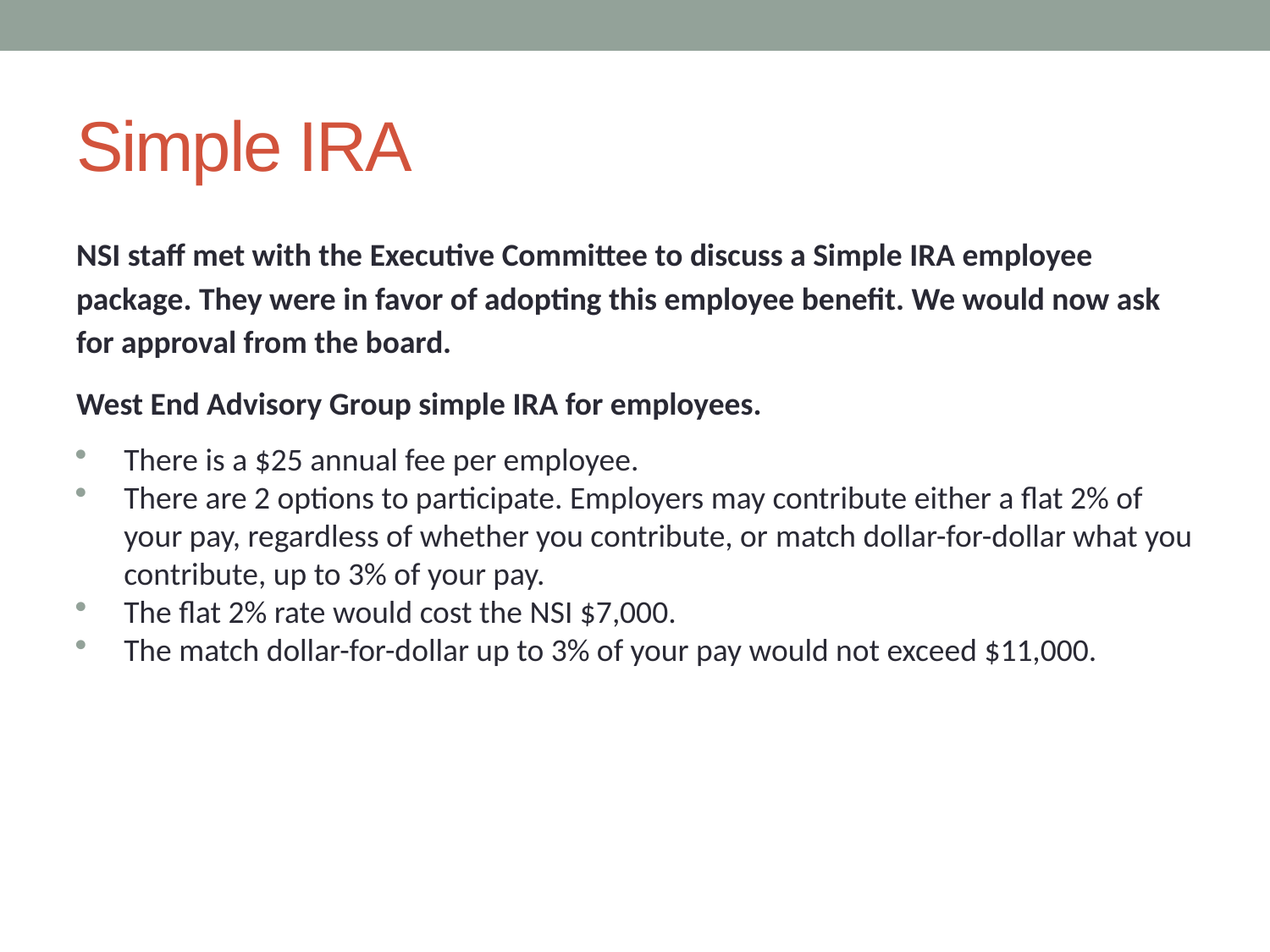

# Simple IRA
NSI staff met with the Executive Committee to discuss a Simple IRA employee package. They were in favor of adopting this employee benefit. We would now ask for approval from the board.
West End Advisory Group simple IRA for employees.
There is a $25 annual fee per employee.
There are 2 options to participate. Employers may contribute either a flat 2% of your pay, regardless of whether you contribute, or match dollar-for-dollar what you contribute, up to 3% of your pay.
The flat 2% rate would cost the NSI $7,000.
The match dollar-for-dollar up to 3% of your pay would not exceed $11,000.